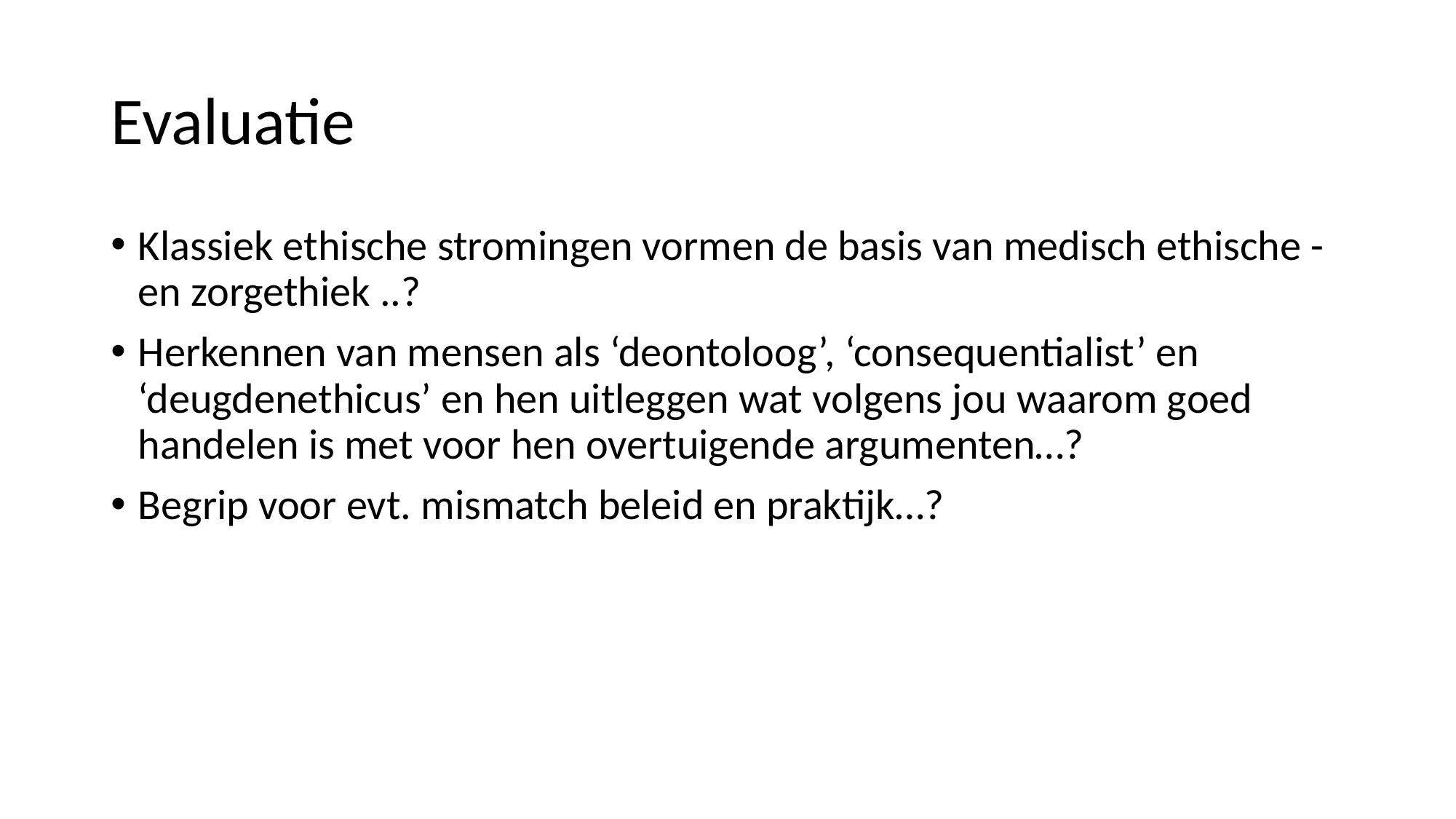

# Evaluatie
Klassiek ethische stromingen vormen de basis van medisch ethische - en zorgethiek ..?
Herkennen van mensen als ‘deontoloog’, ‘consequentialist’ en ‘deugdenethicus’ en hen uitleggen wat volgens jou waarom goed handelen is met voor hen overtuigende argumenten…?
Begrip voor evt. mismatch beleid en praktijk…?